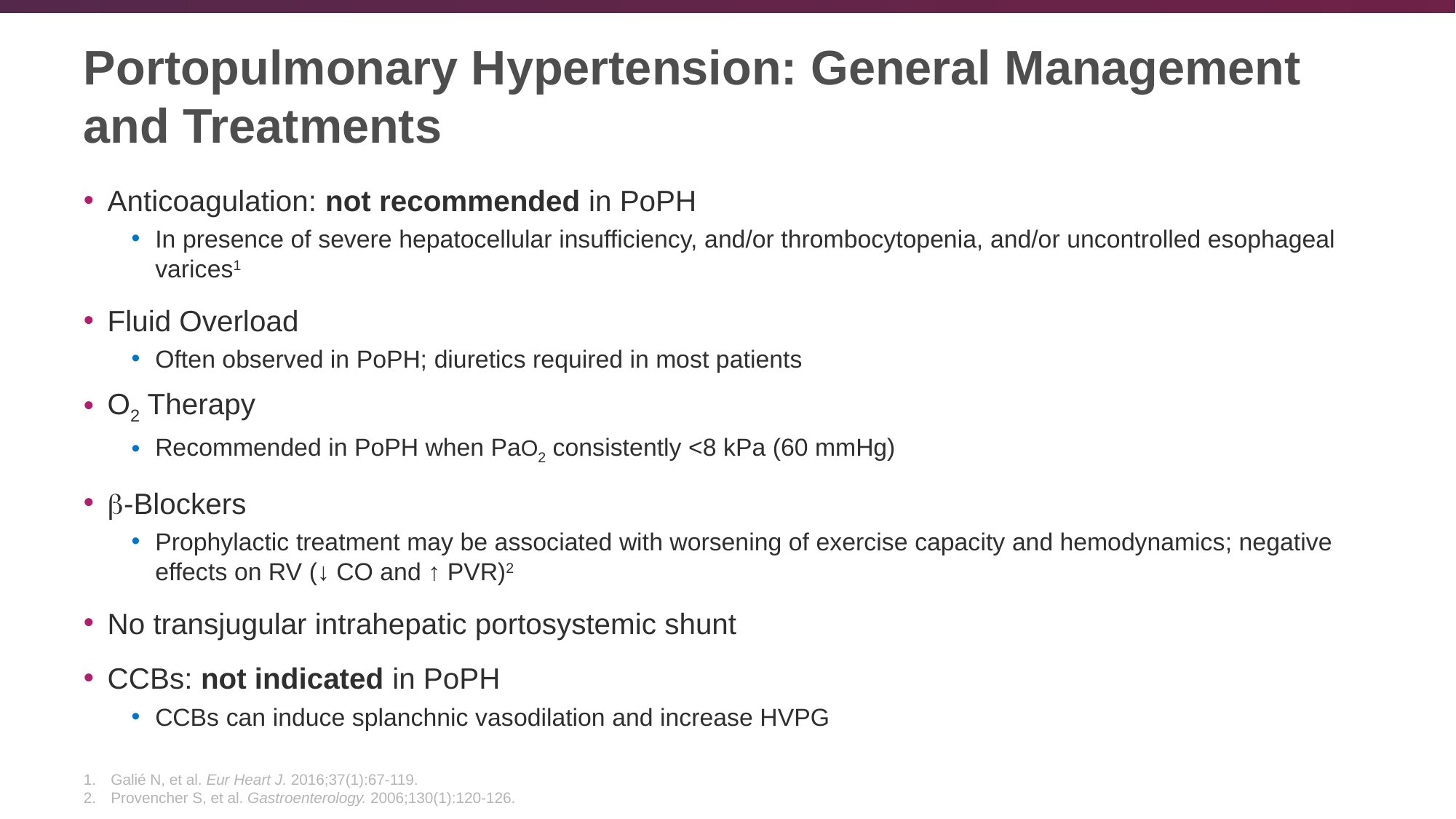

# Portopulmonary Hypertension: General Management and Treatments
Anticoagulation: not recommended in PoPH
In presence of severe hepatocellular insufficiency, and/or thrombocytopenia, and/or uncontrolled esophageal varices1
Fluid Overload
Often observed in PoPH; diuretics required in most patients
O2 Therapy
Recommended in PoPH when PaO2 consistently <8 kPa (60 mmHg)
β-Blockers
Prophylactic treatment may be associated with worsening of exercise capacity and hemodynamics; negative effects on RV (↓ CO and ↑ PVR)2
No transjugular intrahepatic portosystemic shunt
CCBs: not indicated in PoPH
CCBs can induce splanchnic vasodilation and increase HVPG
Galié N, et al. Eur Heart J. 2016;37(1):67-119.
Provencher S, et al. Gastroenterology. 2006;130(1):120-126.